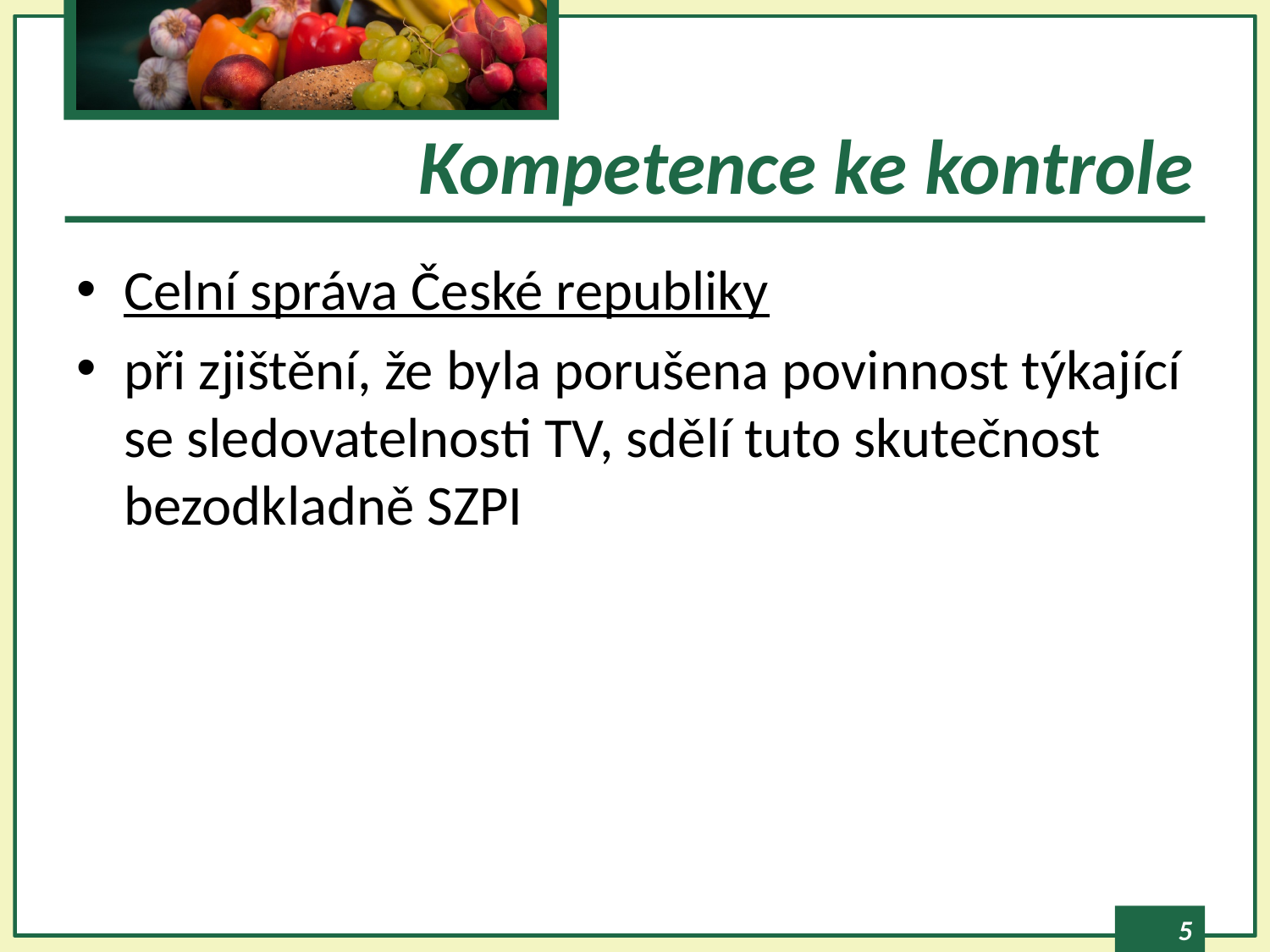

# Kompetence ke kontrole
Celní správa České republiky
při zjištění, že byla porušena povinnost týkající se sledovatelnosti TV, sdělí tuto skutečnost bezodkladně SZPI